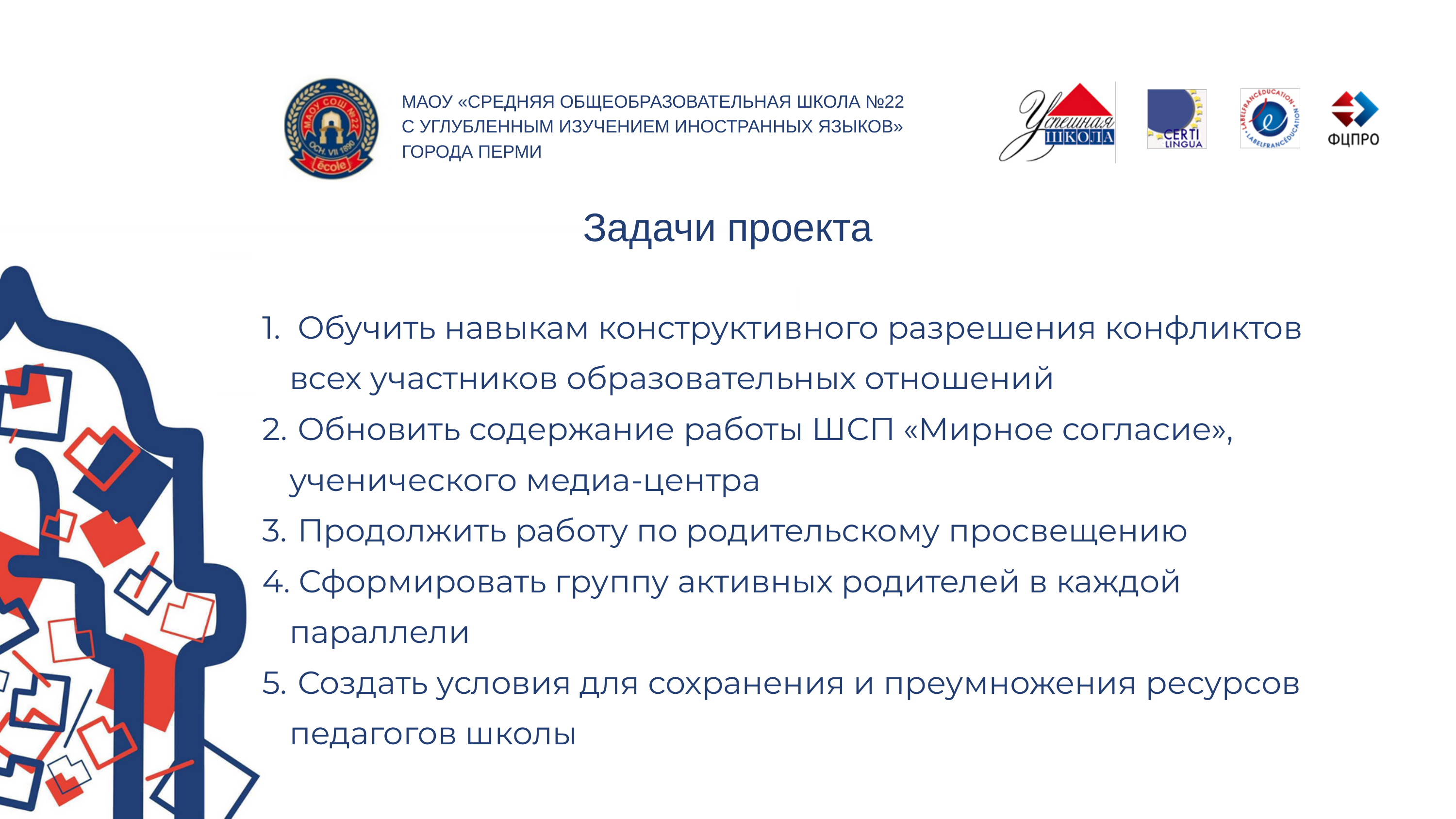

МАОУ «СРЕДНЯЯ ОБЩЕОБРАЗОВАТЕЛЬНАЯ ШКОЛА №22
С УГЛУБЛЕННЫМ ИЗУЧЕНИЕМ ИНОСТРАННЫХ ЯЗЫКОВ»
ГОРОДА ПЕРМИ

Задачи проекта

 Обучить навыкам конструктивного разрешения конфликтов всех участников образовательных отношений
 Обновить содержание работы ШСП «Мирное согласие», ученического медиа-центра
 Продолжить работу по родительскому просвещению
 Сформировать группу активных родителей в каждой параллели
 Создать условия для сохранения и преумножения ресурсов педагогов школы